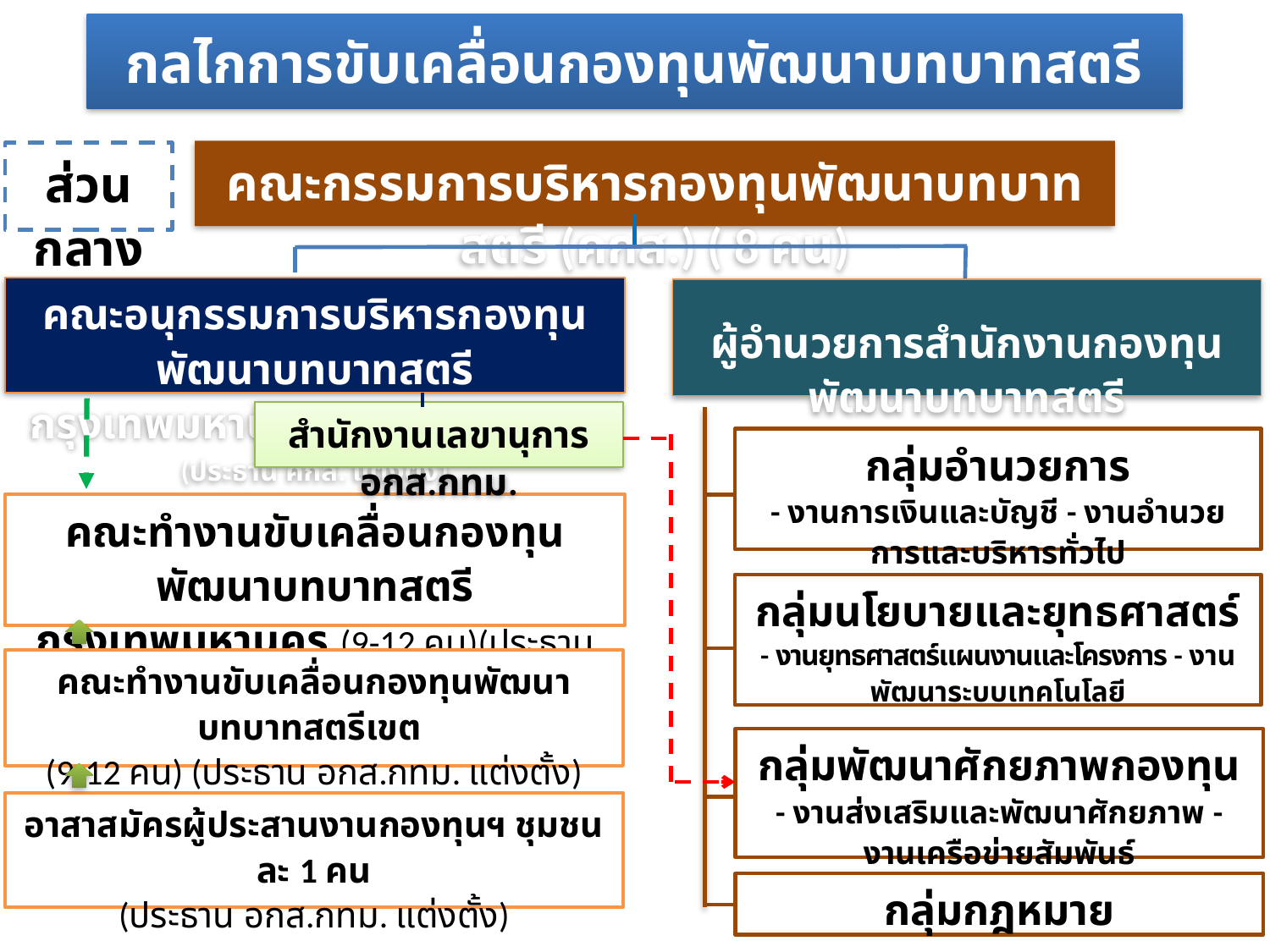

# กลไกการขับเคลื่อนกองทุนพัฒนาบทบาทสตรี
คณะกรรมการบริหารกองทุนพัฒนาบทบาทสตรี (คกส.) ( 8 คน)
ส่วนกลาง
คณะอนุกรรมการบริหารกองทุนพัฒนาบทบาทสตรีกรุงเทพมหานคร (อกส.กทม.)(8-12 คน) (ประธาน คกส. แต่งตั้ง)
ผู้อำนวยการสำนักงานกองทุนพัฒนาบทบาทสตรี
สำนักงานเลขานุการ อกส.กทม.
กลุ่มอำนวยการ
- งานการเงินและบัญชี - งานอำนวยการและบริหารทั่วไป
คณะทำงานขับเคลื่อนกองทุนพัฒนาบทบาทสตรีกรุงเทพมหานคร (9-12 คน)(ประธาน อกส.กทม. แต่งตั้ง)
กลุ่มนโยบายและยุทธศาสตร์
- งานยุทธศาสตร์แผนงานและโครงการ - งานพัฒนาระบบเทคโนโลยี

คณะทำงานขับเคลื่อนกองทุนพัฒนาบทบาทสตรีเขต
(9-12 คน) (ประธาน อกส.กทม. แต่งตั้ง)
กลุ่มพัฒนาศักยภาพกองทุน
- งานส่งเสริมและพัฒนาศักยภาพ - งานเครือข่ายสัมพันธ์

อาสาสมัครผู้ประสานงานกองทุนฯ ชุมชนละ 1 คน
(ประธาน อกส.กทม. แต่งตั้ง)
กลุ่มกฎหมาย